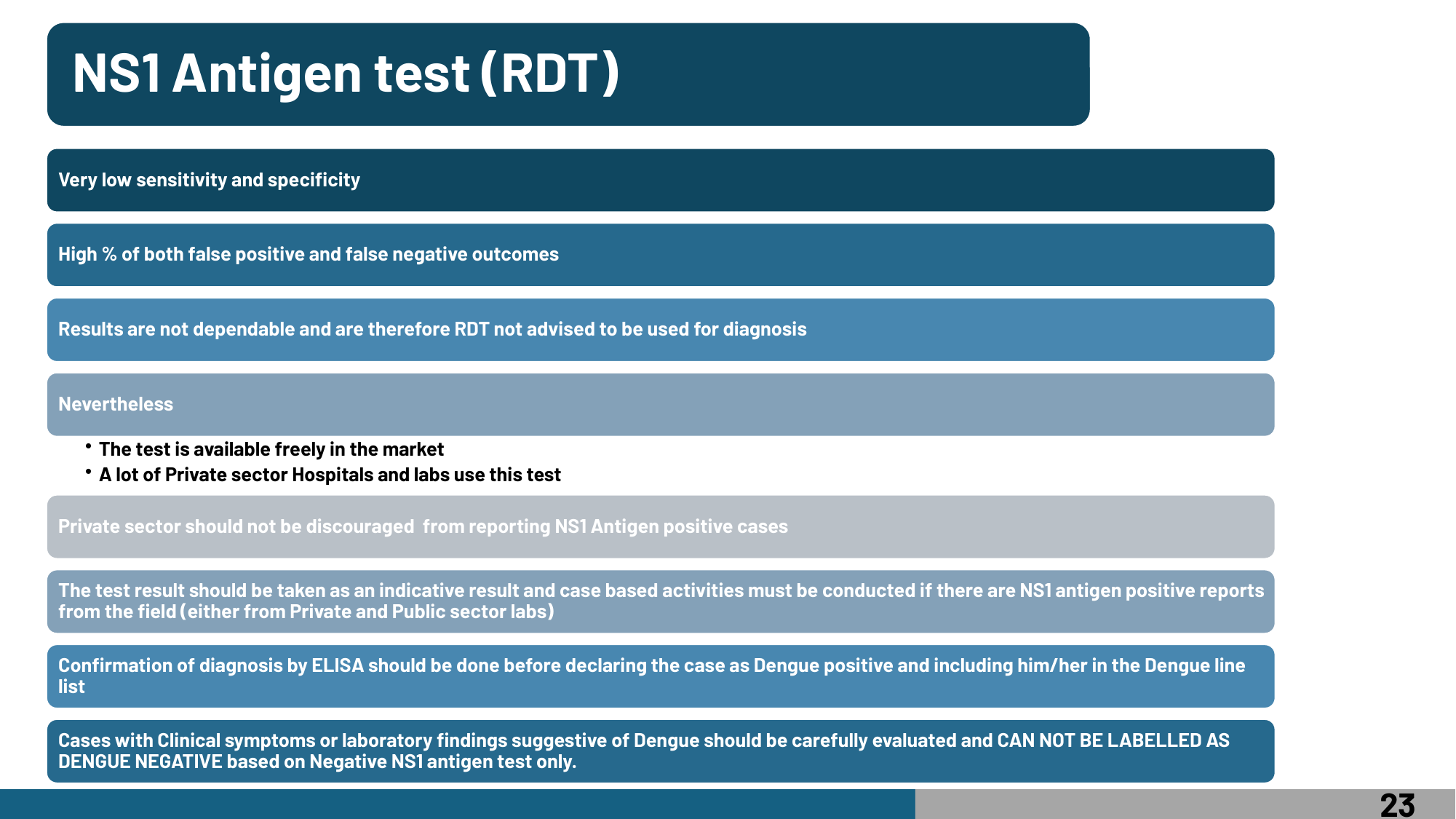

NS1 Antigen test (RDT)
Very low sensitivity and specificity
High % of both false positive and false negative outcomes
Results are not dependable and are therefore RDT not advised to be used for diagnosis
Nevertheless
The test is available freely in the market
A lot of Private sector Hospitals and labs use this test
Private sector should not be discouraged  from reporting NS1 Antigen positive cases
The test result should be taken as an indicative result and case based activities must be conducted if there are NS1 antigen positive reports from the field (either from Private and Public sector labs)
Confirmation of diagnosis by ELISA should be done before declaring the case as Dengue positive and including him/her in the Dengue line list
Cases with Clinical symptoms or laboratory findings suggestive of Dengue should be carefully evaluated and CAN NOT BE LABELLED AS DENGUE NEGATIVE based on Negative NS1 antigen test only.
23